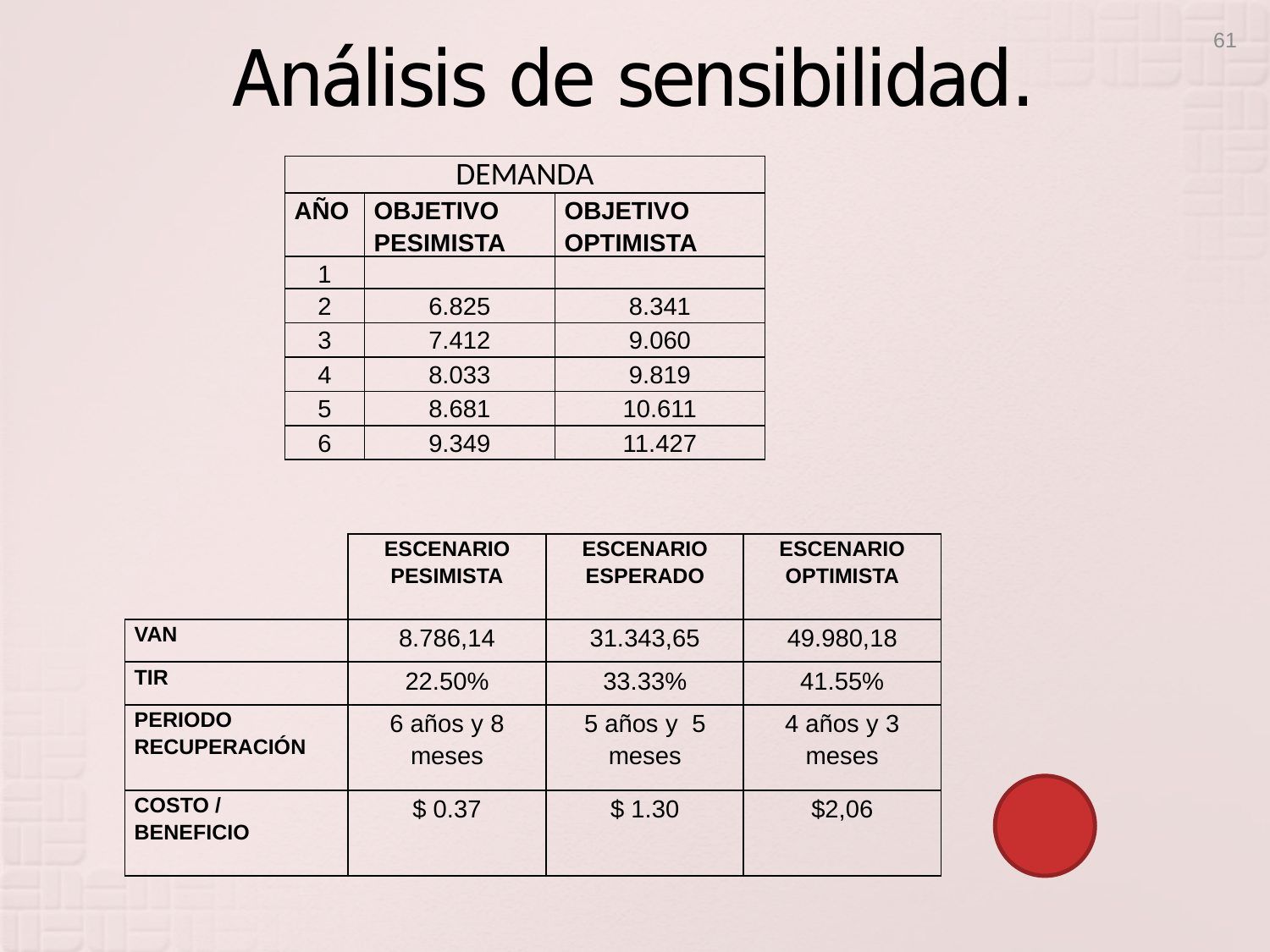

61
# Análisis de sensibilidad.
| DEMANDA |  |  |
| --- | --- | --- |
| AÑO | OBJETIVO PESIMISTA | OBJETIVO OPTIMISTA |
| 1 |  |  |
| 2 | 6.825 | 8.341 |
| 3 | 7.412 | 9.060 |
| 4 | 8.033 | 9.819 |
| 5 | 8.681 | 10.611 |
| 6 | 9.349 | 11.427 |
|  | ESCENARIO PESIMISTA | ESCENARIO ESPERADO | ESCENARIO OPTIMISTA |
| --- | --- | --- | --- |
| VAN | 8.786,14 | 31.343,65 | 49.980,18 |
| TIR | 22.50% | 33.33% | 41.55% |
| PERIODO RECUPERACIÓN | 6 años y 8 meses | 5 años y 5 meses | 4 años y 3 meses |
| COSTO / BENEFICIO | $ 0.37 | $ 1.30 | $2,06 |